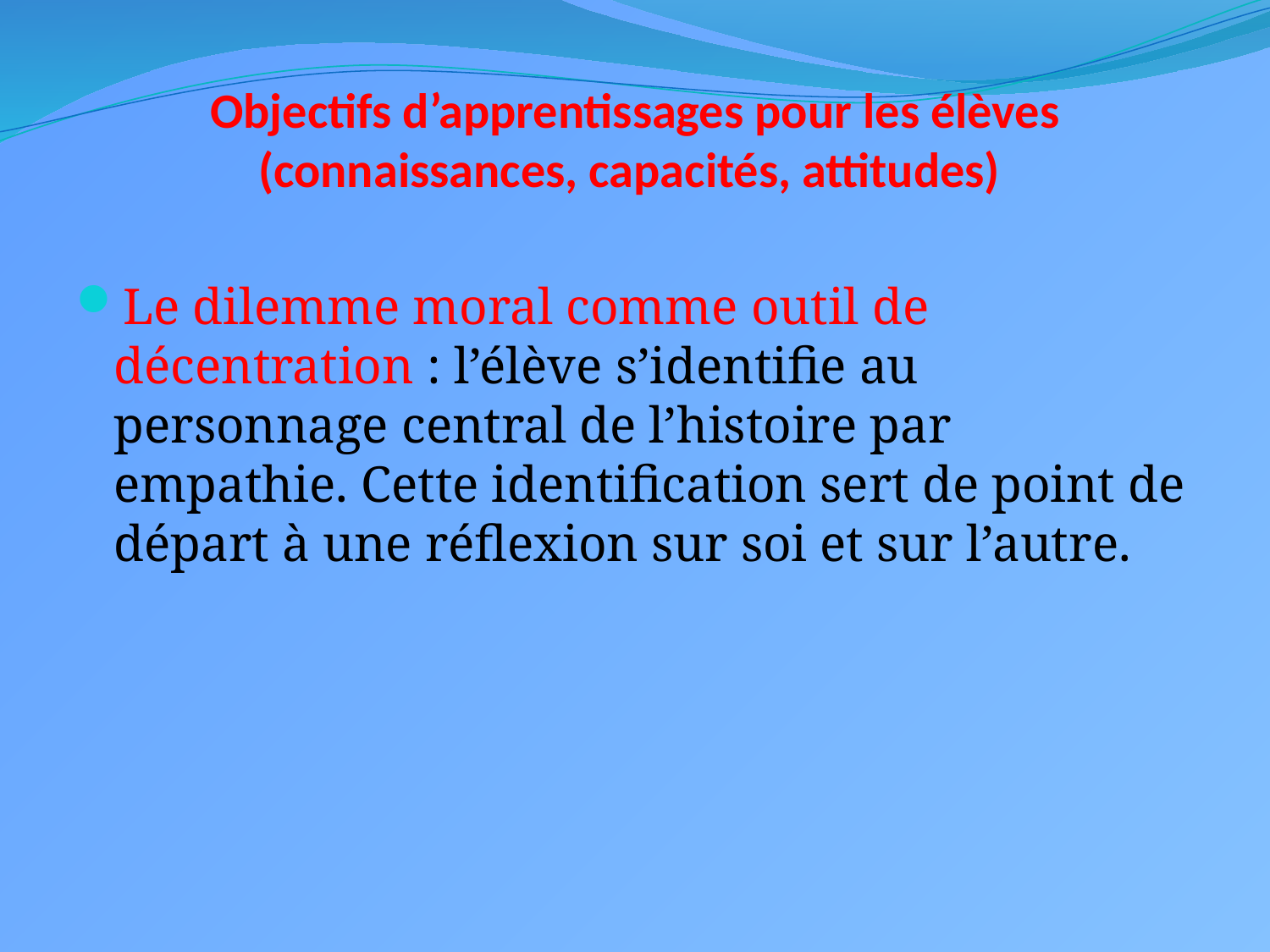

# Objectifs d’apprentissages pour les élèves (connaissances, capacités, attitudes)
Le dilemme moral comme outil de décentration : l’élève s’identifie au personnage central de l’histoire par empathie. Cette identification sert de point de départ à une réflexion sur soi et sur l’autre.